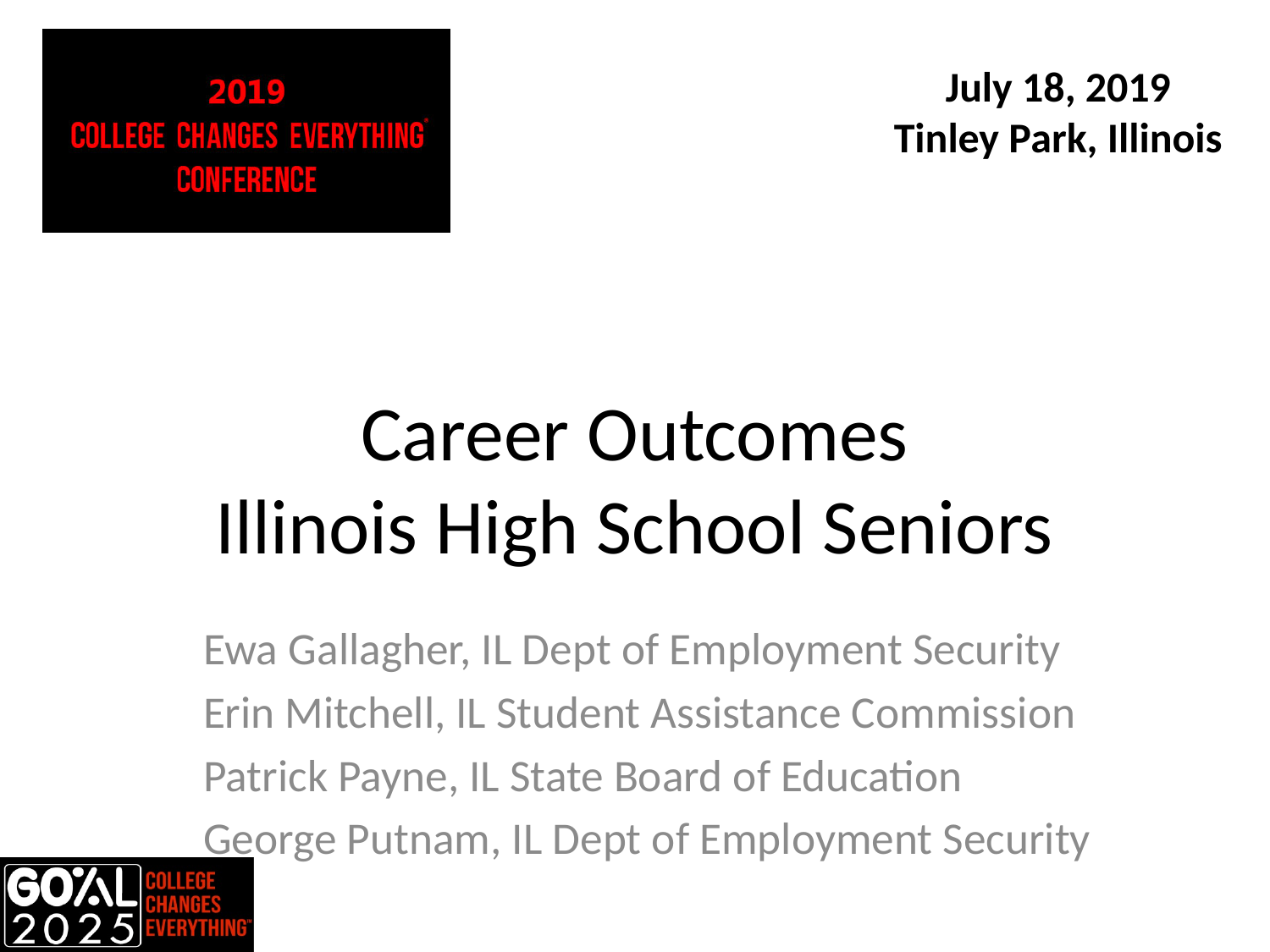

# Career Outcomes Illinois High School Seniors
Ewa Gallagher, IL Dept of Employment Security
Erin Mitchell, IL Student Assistance Commission
Patrick Payne, IL State Board of Education
George Putnam, IL Dept of Employment Security